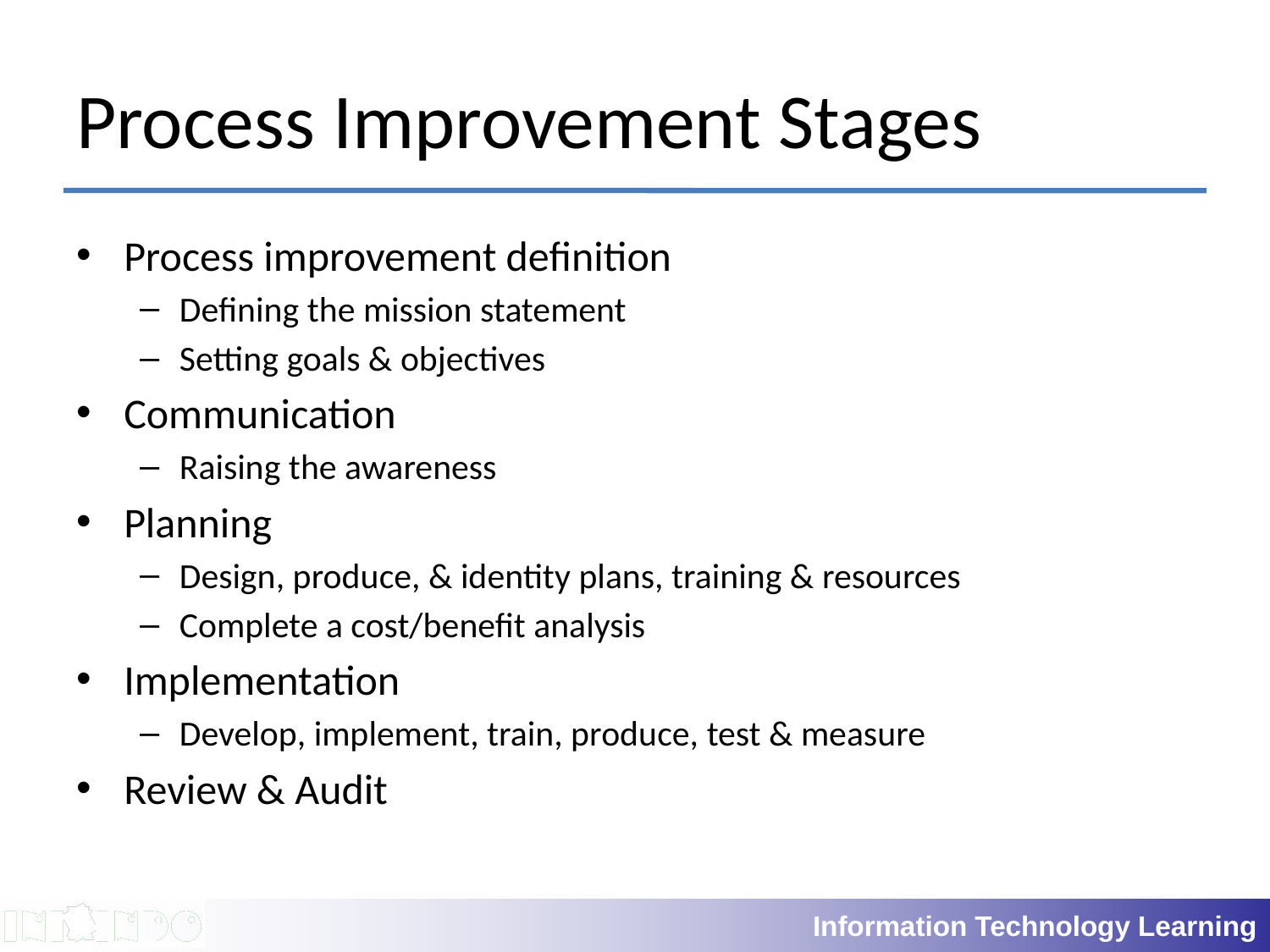

# Process Improvement Stages
Process improvement definition
Defining the mission statement
Setting goals & objectives
Communication
Raising the awareness
Planning
Design, produce, & identity plans, training & resources
Complete a cost/benefit analysis
Implementation
Develop, implement, train, produce, test & measure
Review & Audit